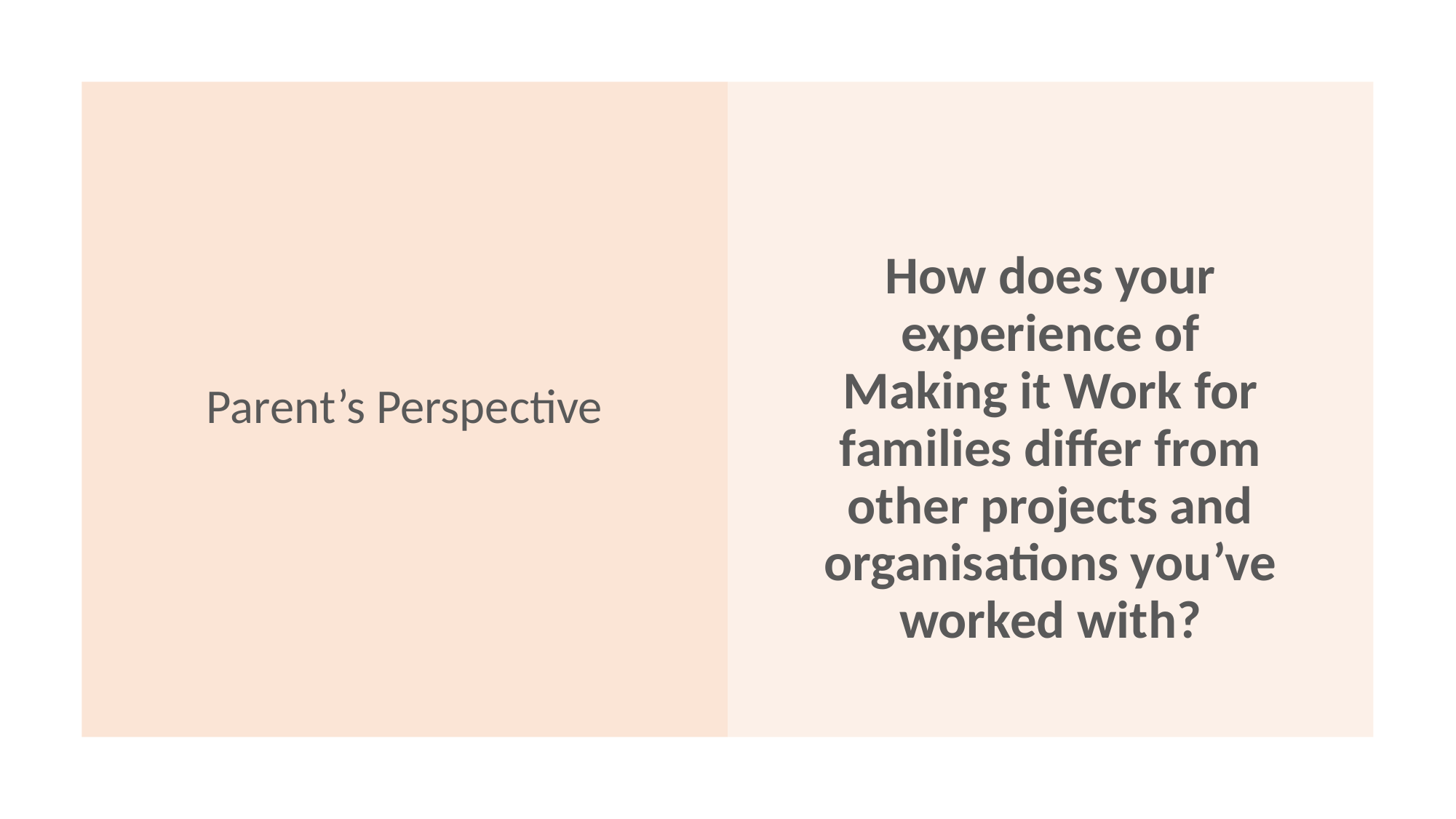

# Parent’s Perspective

How does your experience of Making it Work for families differ from other projects and organisations you’ve worked with?